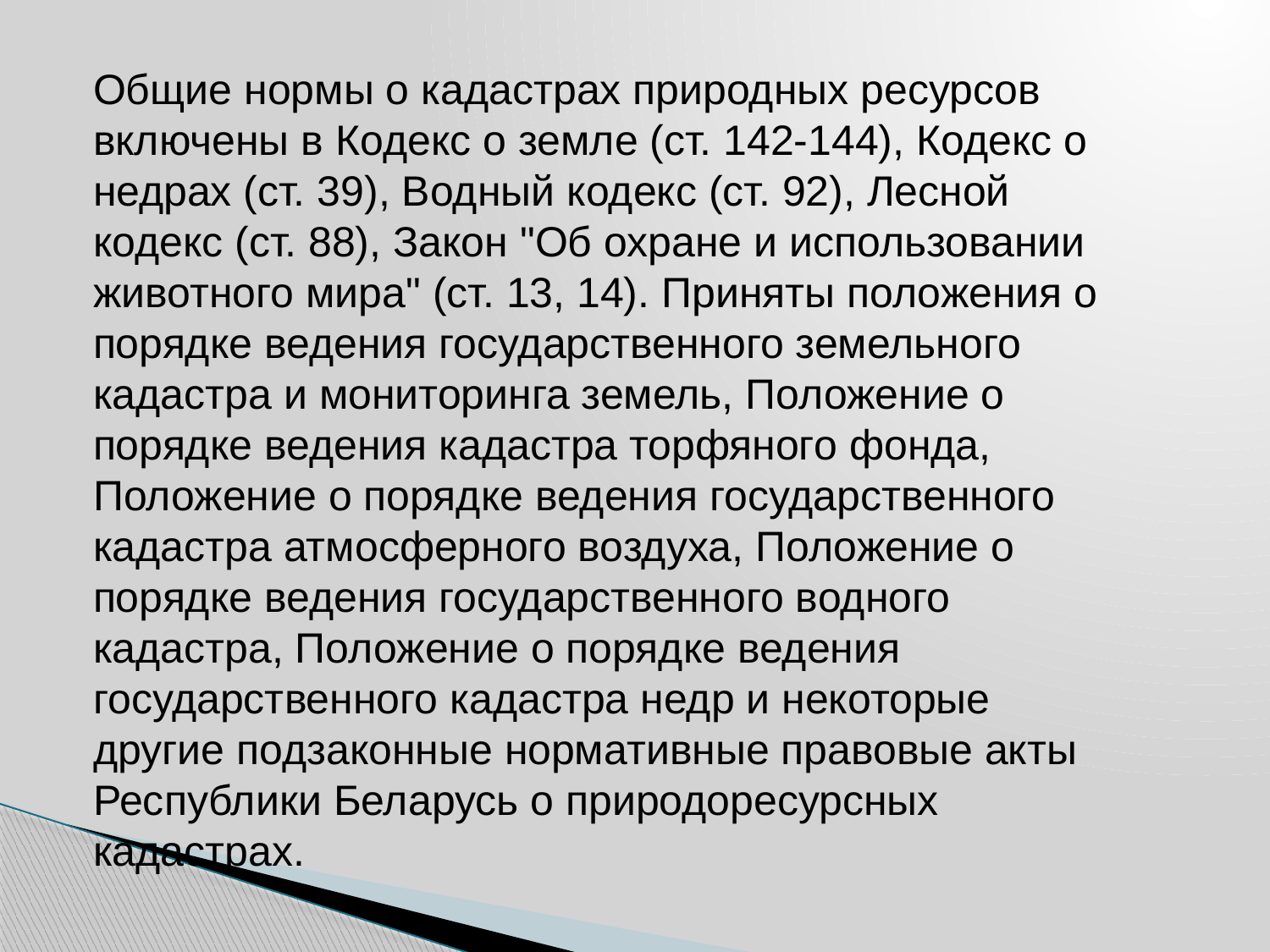

Общие нормы о кадастрах природных ресурсов включены в Кодекс о земле (ст. 142-144), Кодекс о недрах (ст. 39), Водный кодекс (ст. 92), Лесной кодекс (ст. 88), Закон "Об охране и использовании животного мира" (ст. 13, 14). Приняты положения о порядке ведения государственного земельного кадастра и мониторинга земель, Положение о порядке ведения кадастра торфяного фонда, Положение о порядке ведения государственного кадастра атмосферного воздуха, Положение о порядке ведения государственного водного кадастра, Положение о порядке ведения государственного кадастра недр и некоторые другие подзаконные нормативные правовые акты Республики Беларусь о природоресурсных кадастрах.